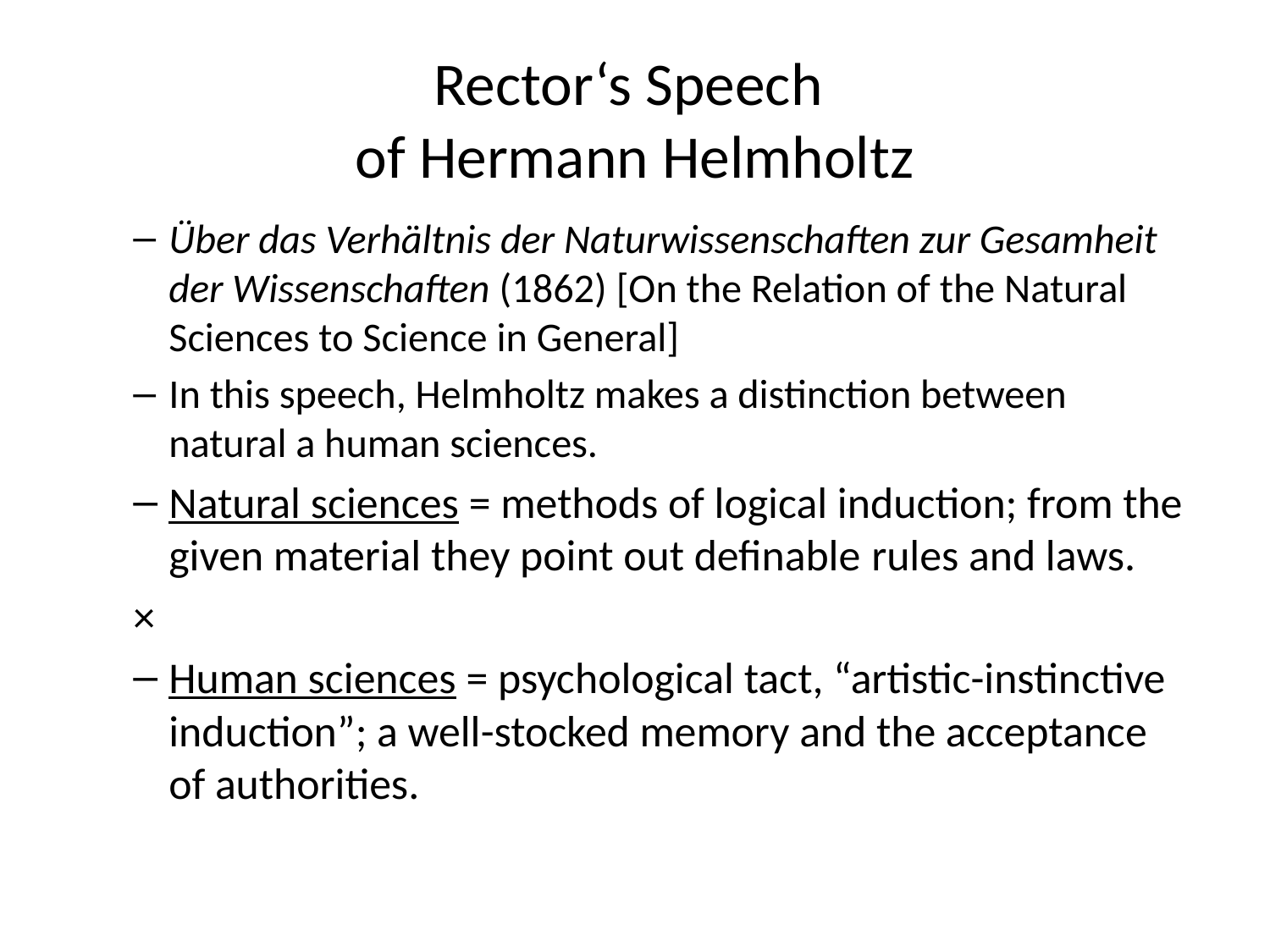

# Rector‘s Speech of Hermann Helmholtz
Über das Verhältnis der Naturwissenschaften zur Gesamheit der Wissenschaften (1862) [On the Relation of the Natural Sciences to Science in General]
In this speech, Helmholtz makes a distinction between natural a human sciences.
Natural sciences = methods of logical induction; from the given material they point out definable rules and laws.
		×
Human sciences = psychological tact, “artistic-instinctive induction”; a well-stocked memory and the acceptance of authorities.